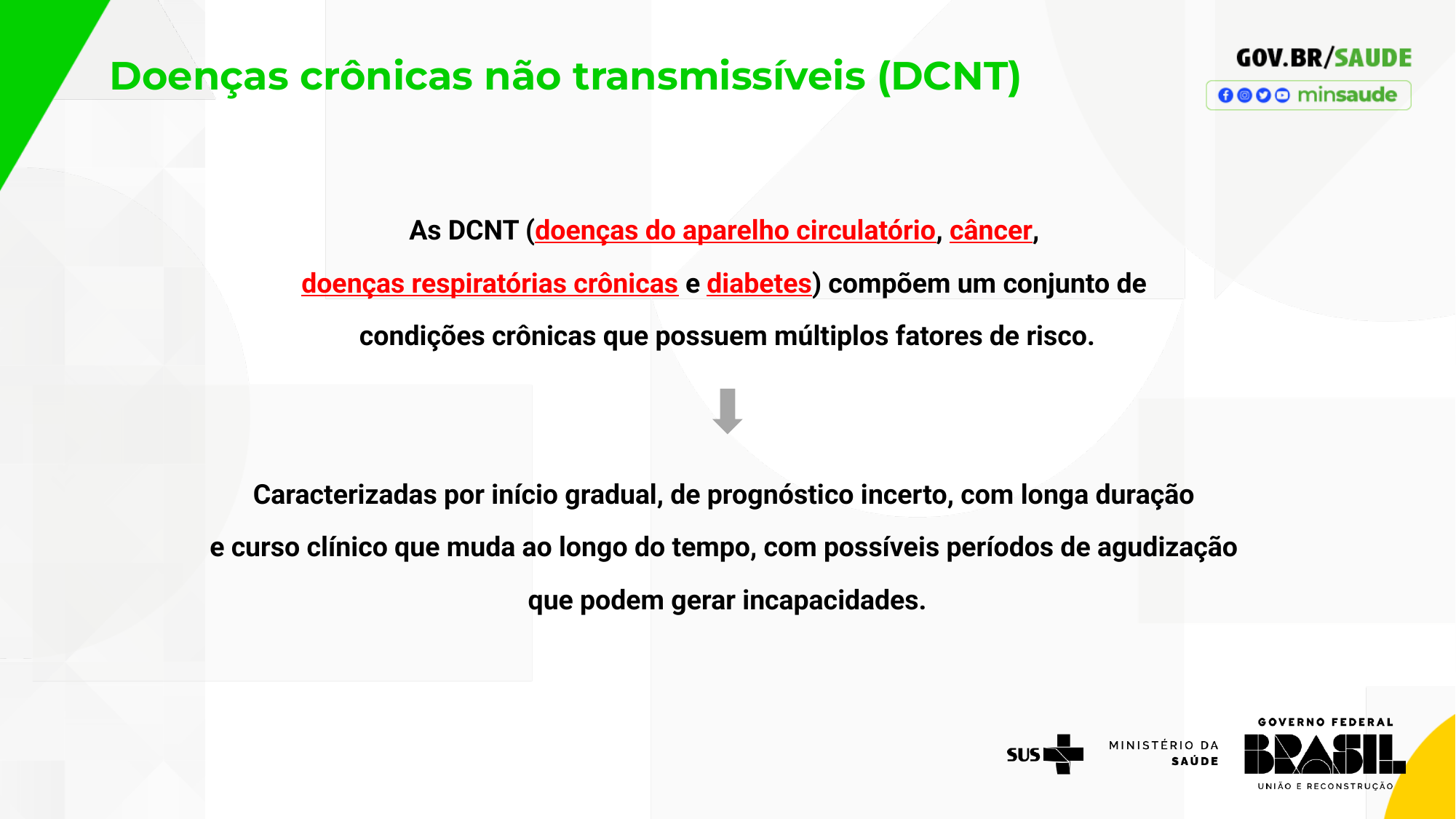

Doenças crônicas não transmissíveis (DCNT)
As DCNT (doenças do aparelho circulatório, câncer,
doenças respiratórias crônicas e diabetes) compõem um conjunto de
condições crônicas que possuem múltiplos fatores de risco.

Caracterizadas por início gradual, de prognóstico incerto, com longa duração
e curso clínico que muda ao longo do tempo, com possíveis períodos de agudização
que podem gerar incapacidades.